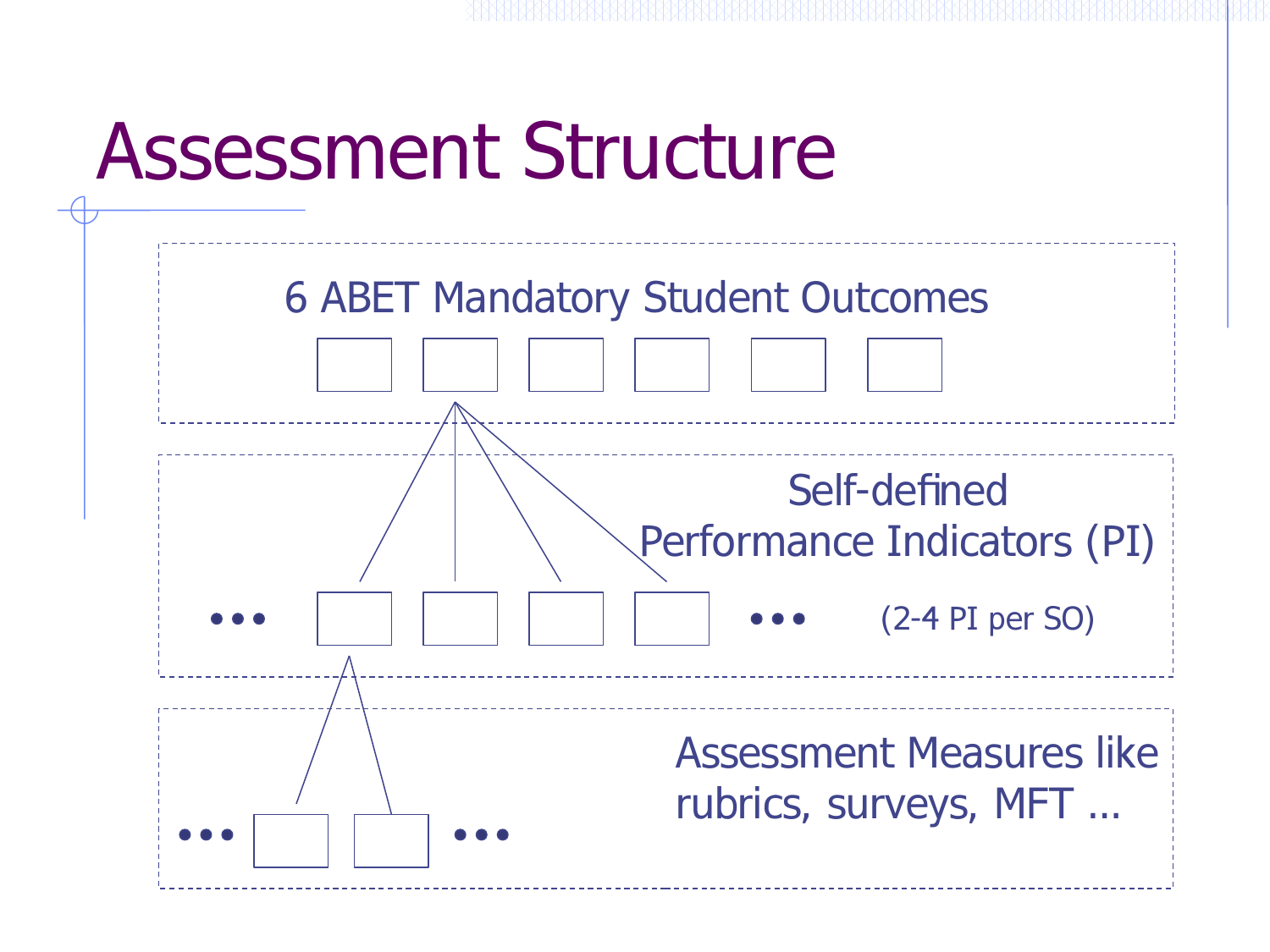

# Assessment Structure

6 ABET Mandatory Student Outcomes

Self-defined
Performance Indicators (PI)

(2-4 PI per SO)

Assessment Measures like
rubrics, surveys, MFT …